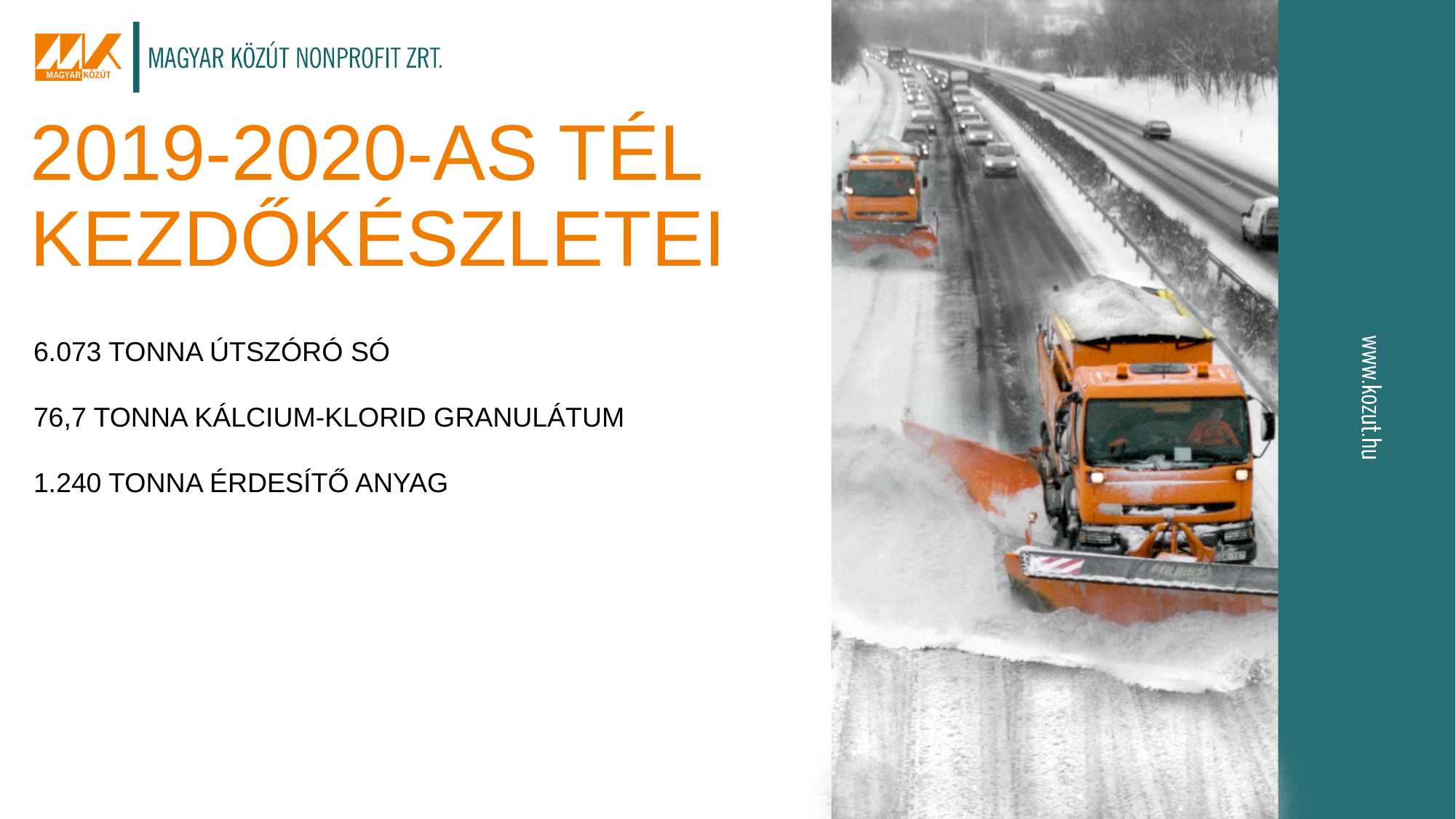

2019-2020-AS TÉL KEZDŐKÉSZLETEI

6.073 TONNA ÚTSZÓRÓ SÓ

76,7 TONNA KÁLCIUM-KLORID GRANULÁTUM
1.240 TONNA ÉRDESÍTŐ ANYAG